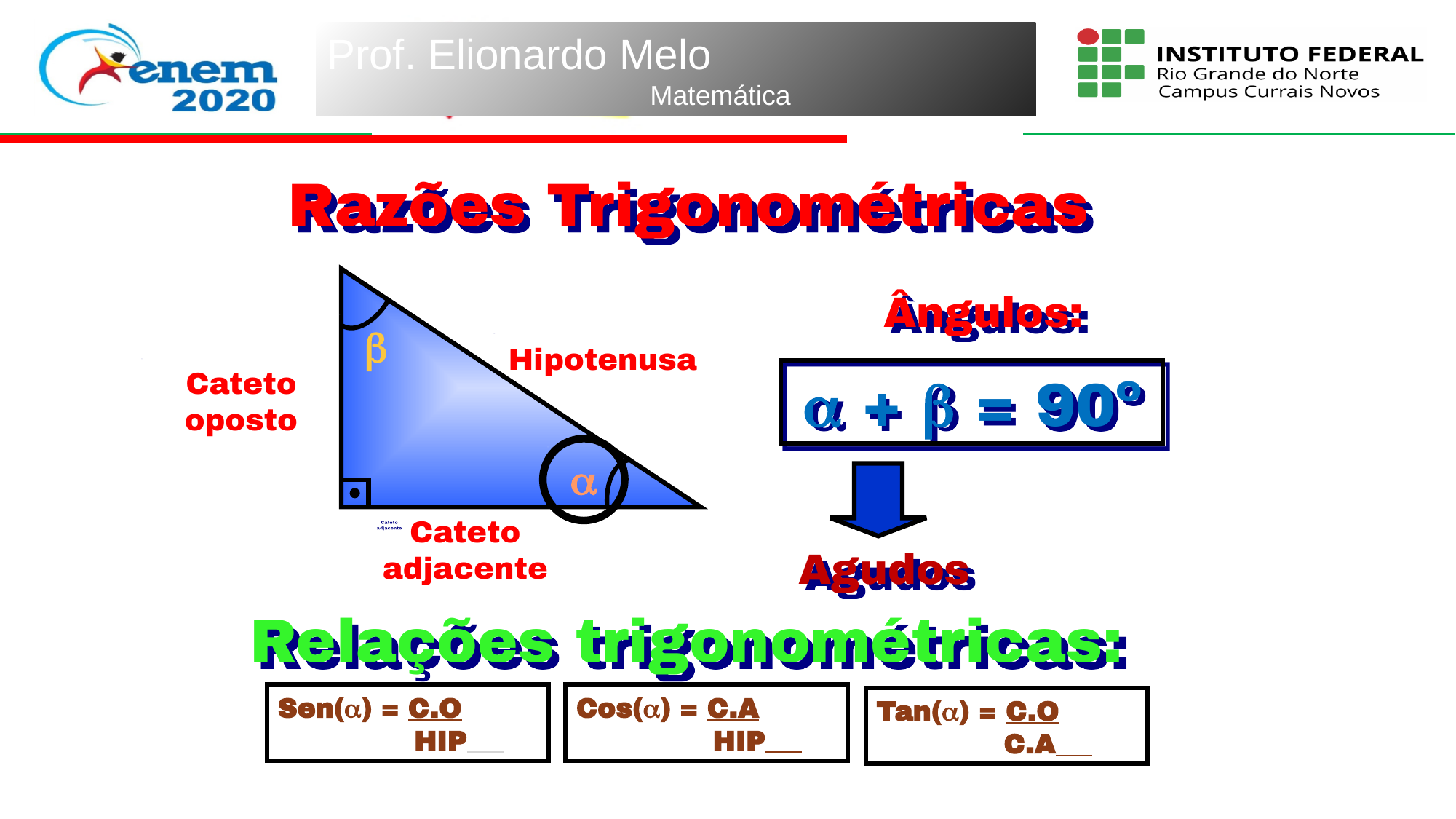

Razões Trigonométricas

Ângulos:
β
Hipotenusa
Cateto
oposto
α + β = 90º

α

Cateto
adjacente
Agudos
Relações trigonométricas:
Sen(α) = C.O
	   HIP
Cos(α) = C.A
	   HIP
Tan(α) = C.O
	  C.A